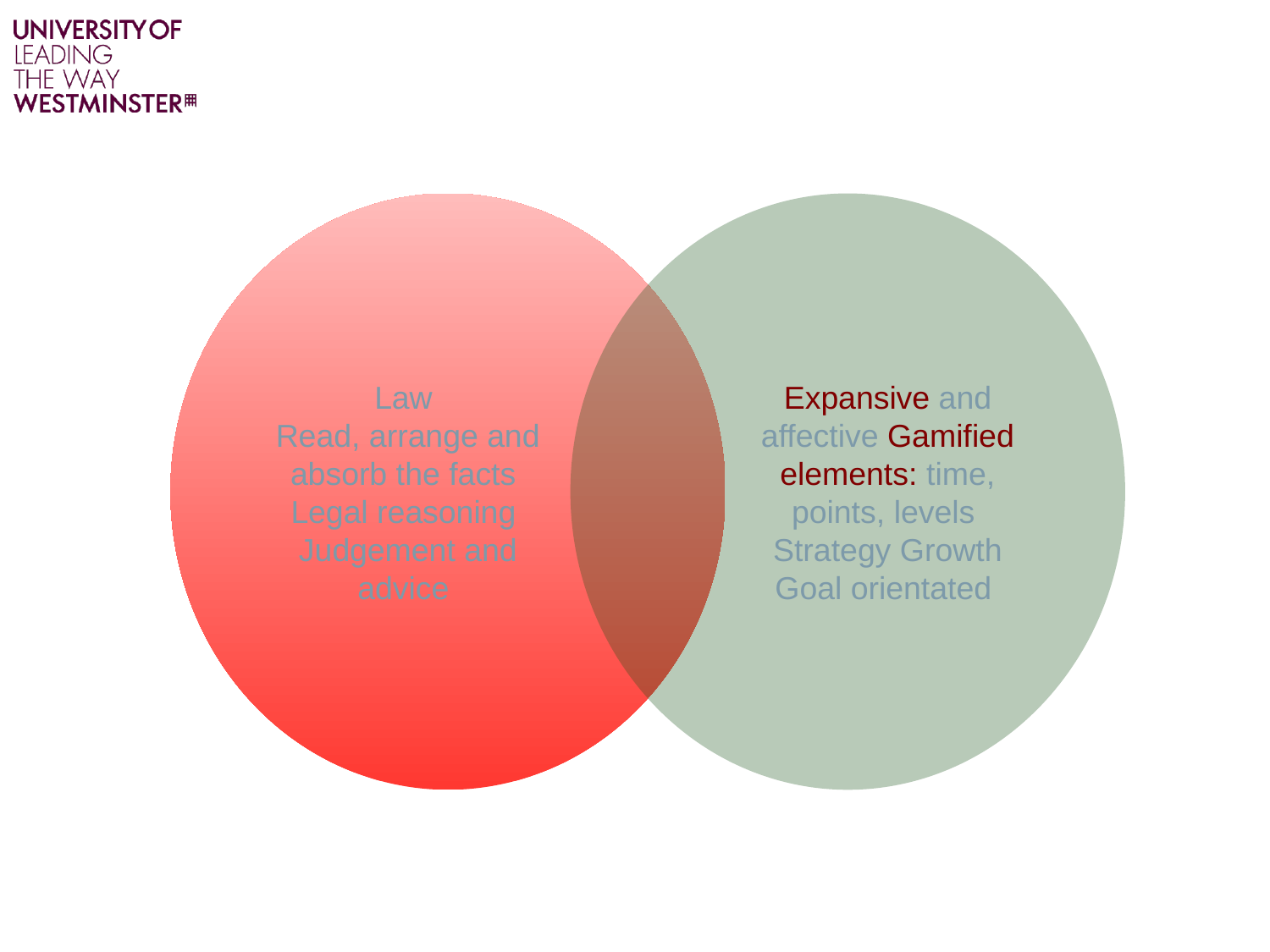

Law
Read, arrange and absorb the facts
Legal reasoning
Judgement and advice
Expansive and affective Gamified elements: time, points, levels  Strategy Growth Goal orientated